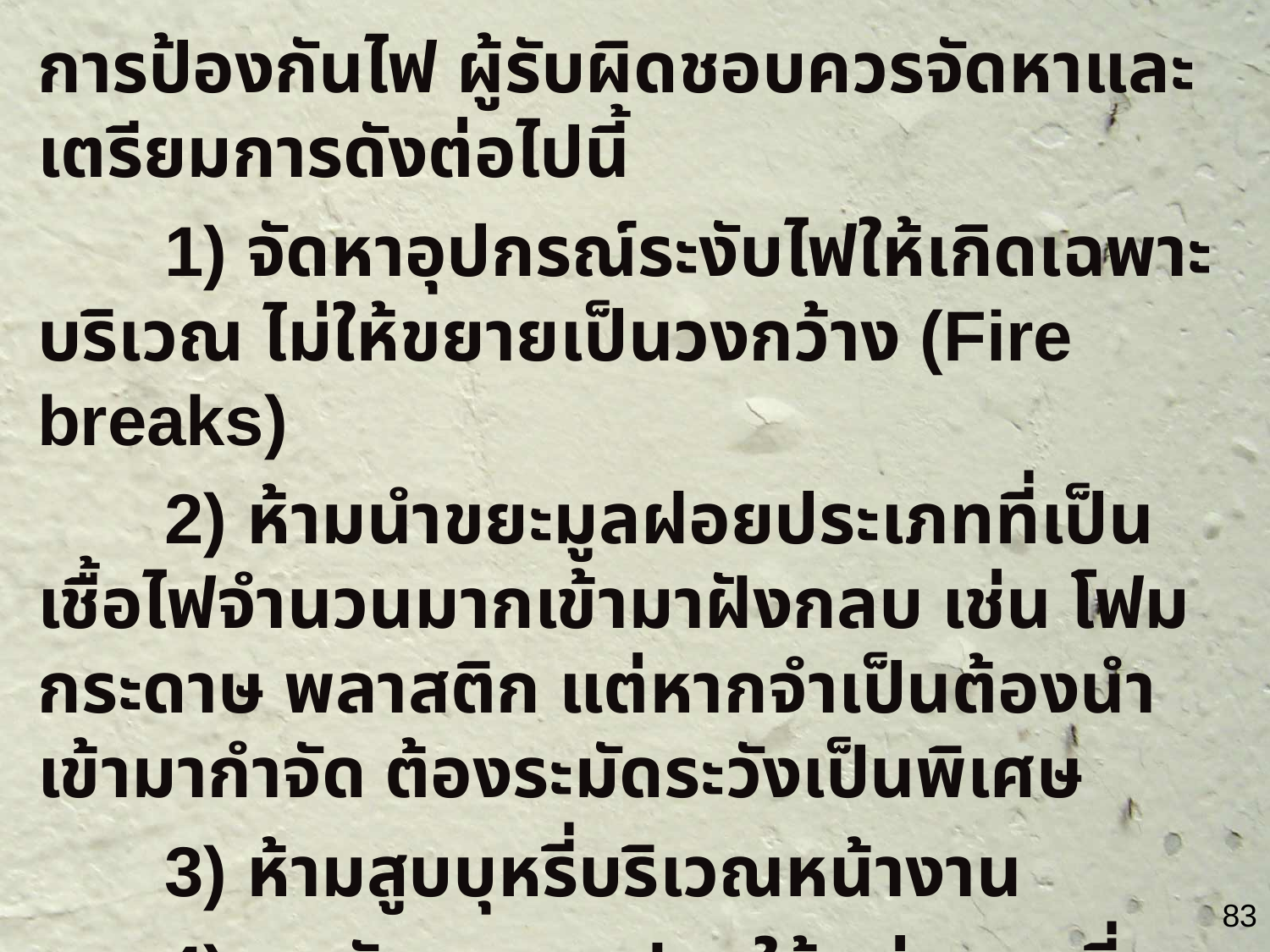

การป้องกันไฟ ผู้รับผิดชอบควรจัดหาและเตรียมการดังต่อไปนี้
	1) จัดหาอุปกรณ์ระงับไฟให้เกิดเฉพาะบริเวณ ไม่ให้ขยายเป็นวงกว้าง (Fire breaks)
	2) ห้ามนำขยะมูลฝอยประเภทที่เป็นเชื้อไฟจำนวนมากเข้ามาฝังกลบ เช่น โฟม กระดาษ พลาสติก แต่หากจำเป็นต้องนำเข้ามากำจัด ต้องระมัดระวังเป็นพิเศษ
	3) ห้ามสูบบุหรี่บริเวณหน้างาน
	4) บดอัดขยะมูลฝอยให้แน่นมากที่สุดเท่าที่สามารถดำเนินการได้ เพื่อไม่ให้มีพื้นที่ว่างให้มีการสะสมของก๊าซมีเทนในหลุมฝังกลบ
83